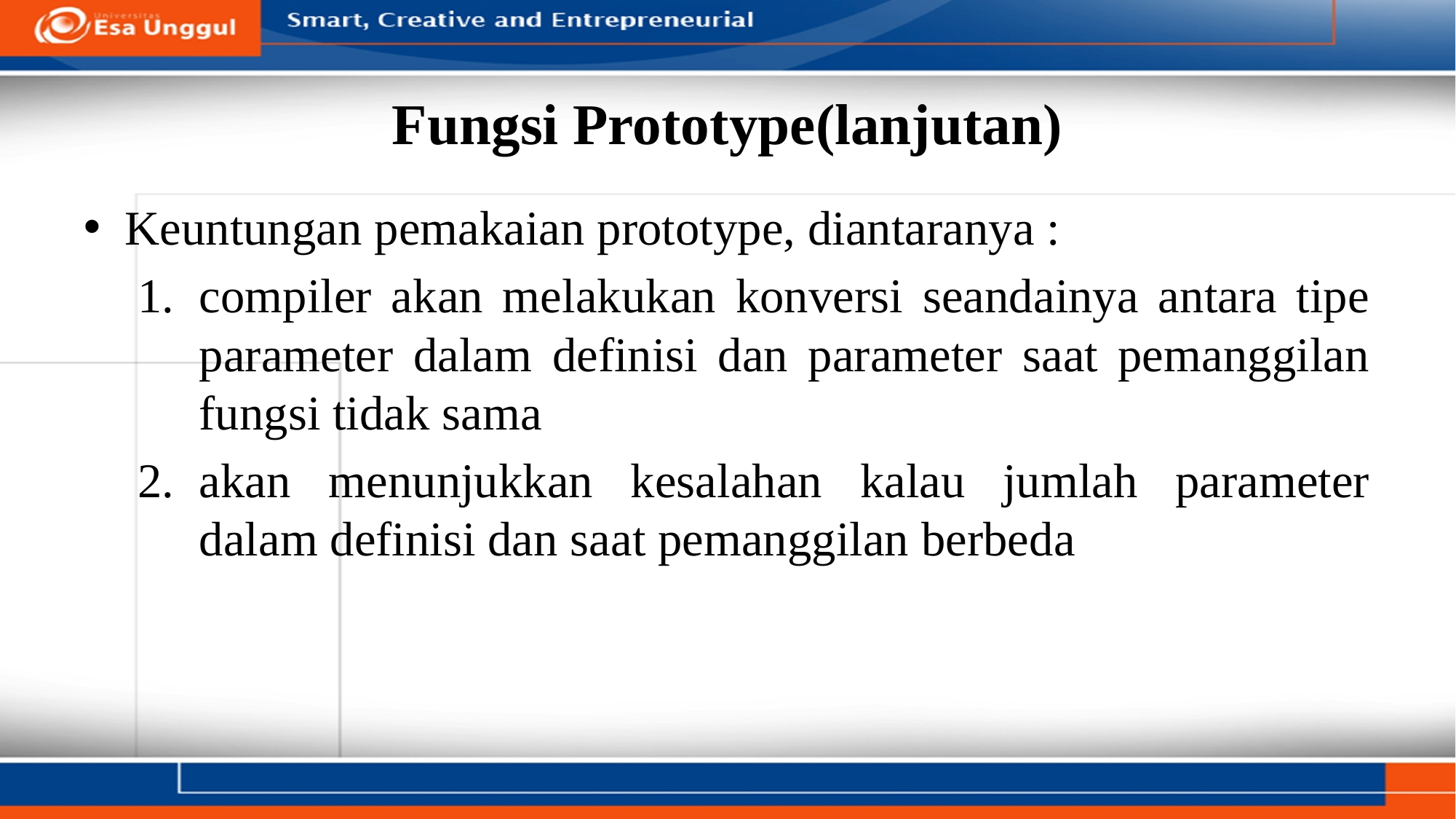

# Fungsi Prototype(lanjutan)
Keuntungan pemakaian prototype, diantaranya :
compiler akan melakukan konversi seandainya antara tipe parameter dalam definisi dan parameter saat pemanggilan fungsi tidak sama
akan menunjukkan kesalahan kalau jumlah parameter dalam definisi dan saat pemanggilan berbeda